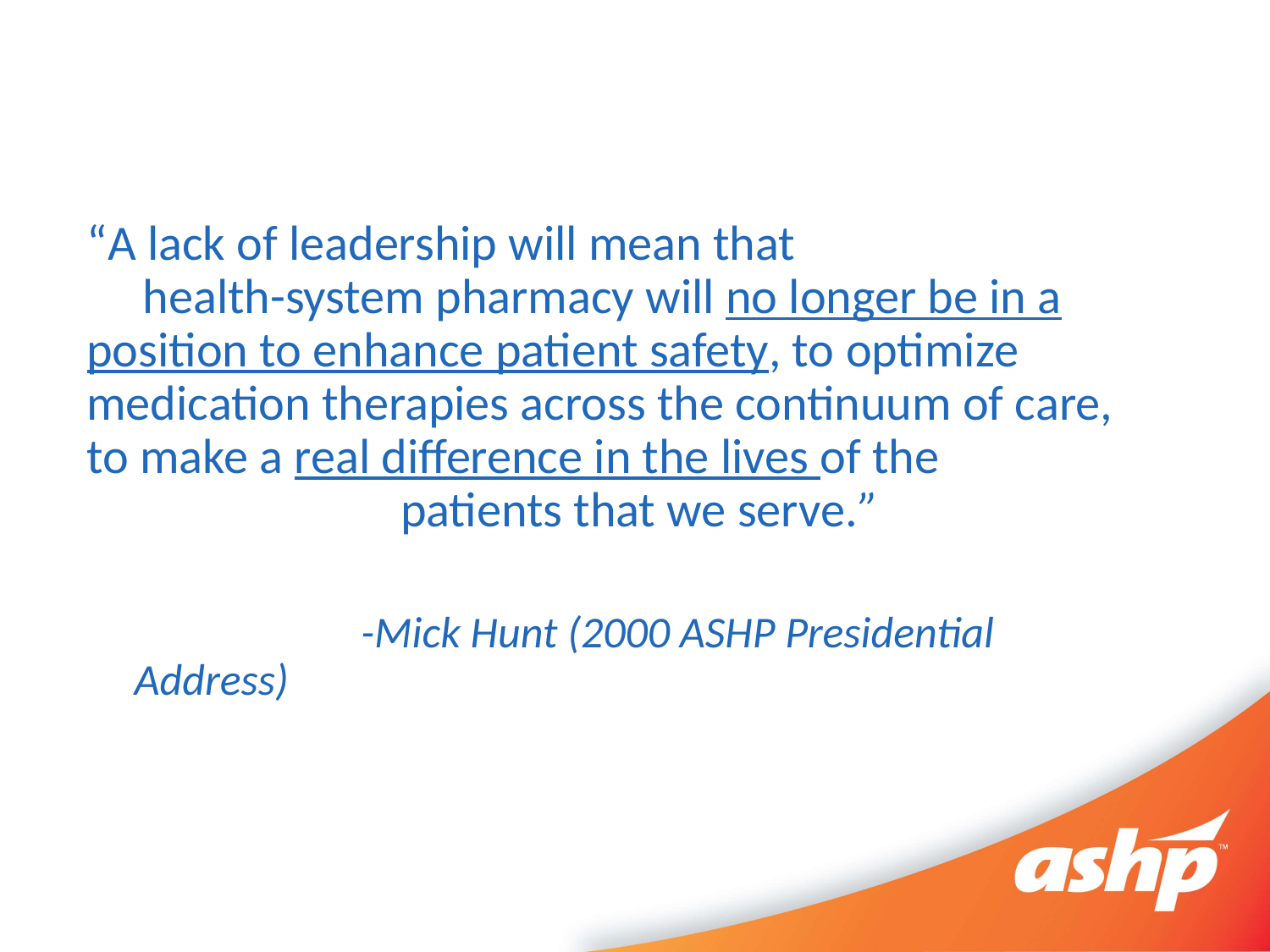

“A lack of leadership will mean that                                    health-system pharmacy will no longer be in a position to enhance patient safety, to optimize medication therapies across the continuum of care, to make a real difference in the lives of the                                              patients that we serve.”

		          -Mick Hunt (2000 ASHP Presidential Address)